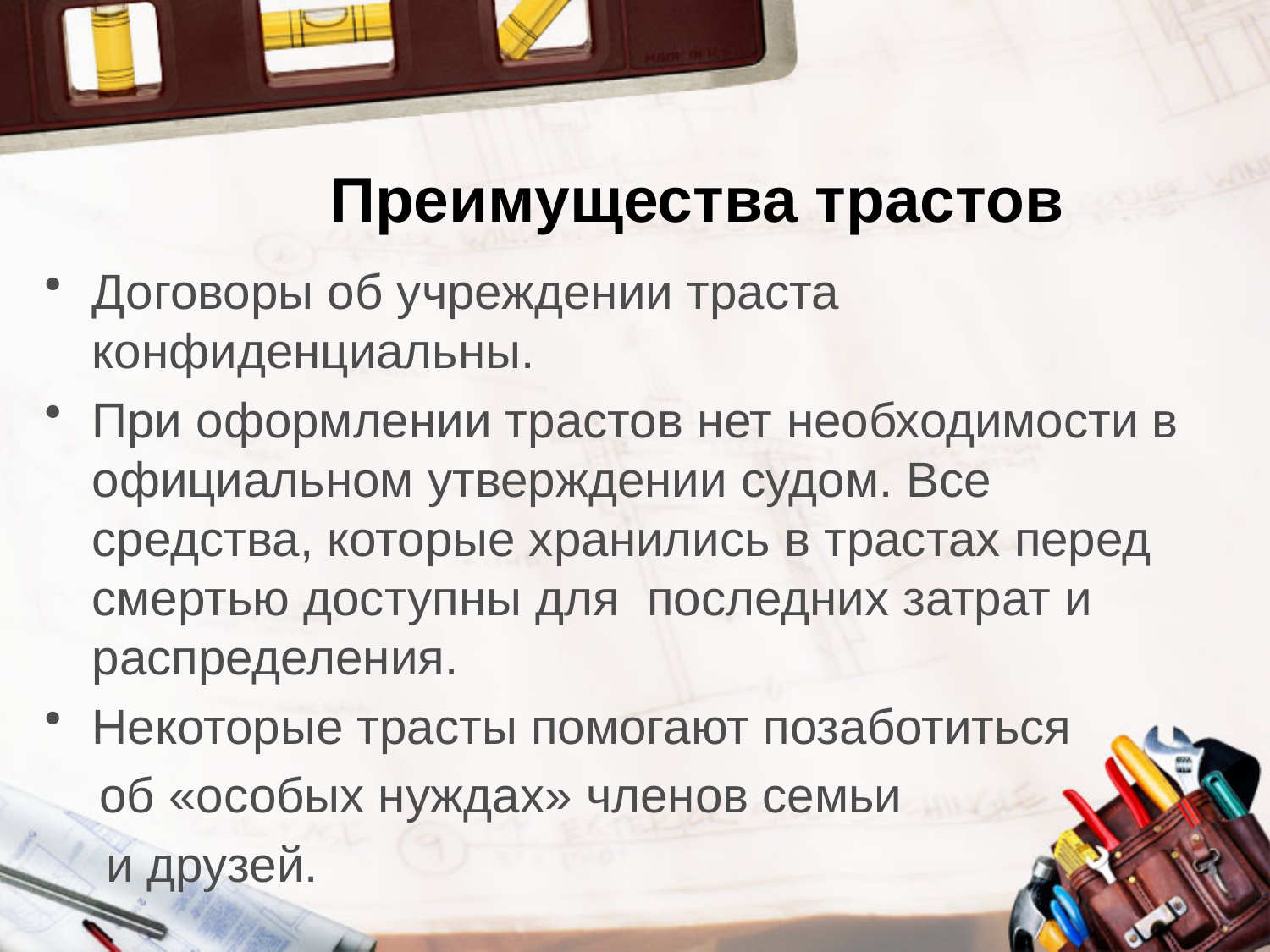

# Преимущества трастов
Договоры об учреждении траста конфиденциальны.
При оформлении трастов нет необходимости в официальном утверждении судом. Все средства, которые хранились в трастах перед смертью доступны для  последних затрат и распределения.
Некоторые трасты помогают позаботиться
    об «особых нуждах» членов семьи
	 и друзей.